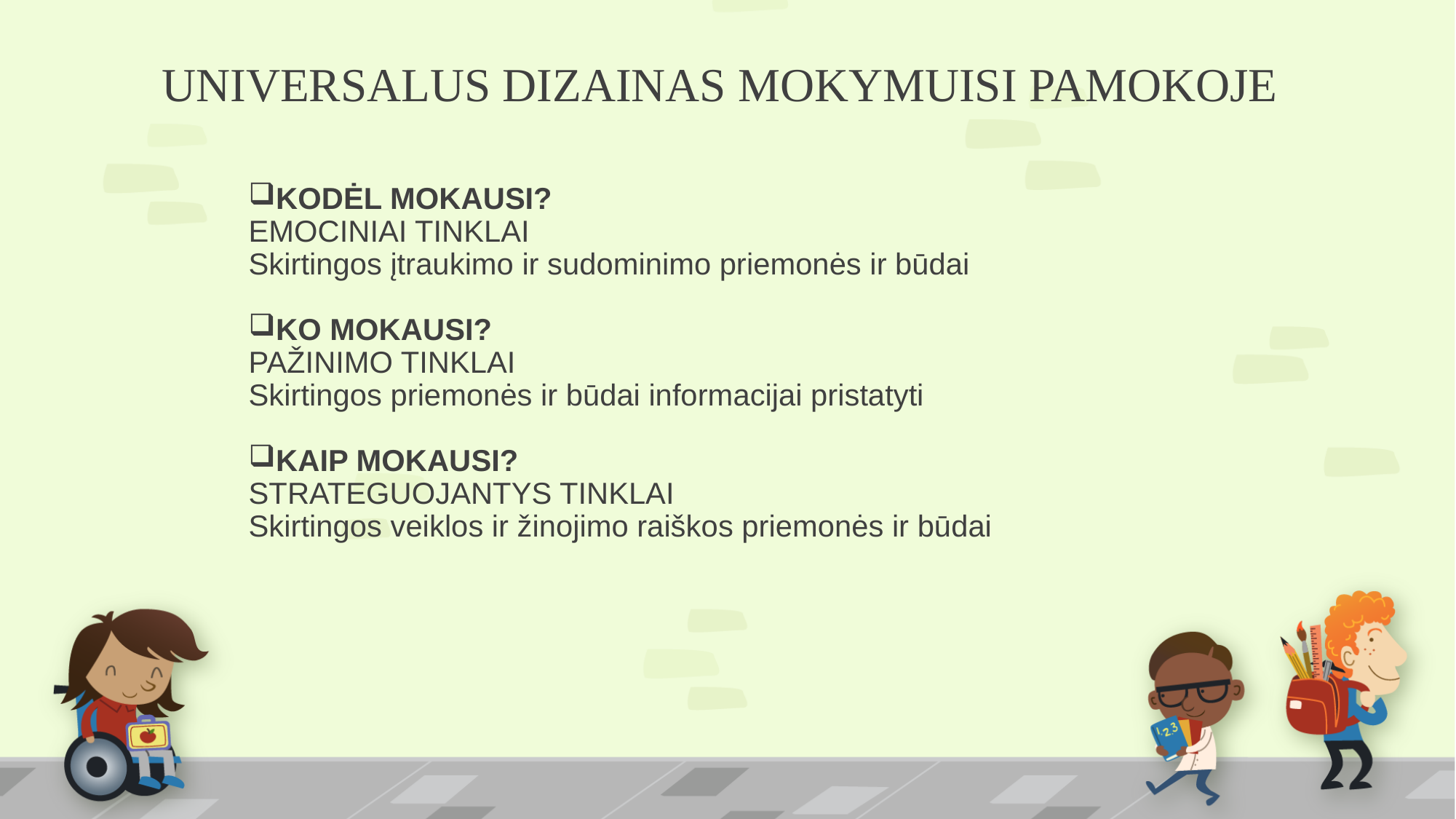

# UNIVERSALUS DIZAINAS MOKYMUISI PAMOKOJE
KODĖL MOKAUSI?
EMOCINIAI TINKLAI
Skirtingos įtraukimo ir sudominimo priemonės ir būdai

KO MOKAUSI?
PAŽINIMO TINKLAI
Skirtingos priemonės ir būdai informacijai pristatyti

KAIP MOKAUSI?
STRATEGUOJANTYS TINKLAI
Skirtingos veiklos ir žinojimo raiškos priemonės ir būdai